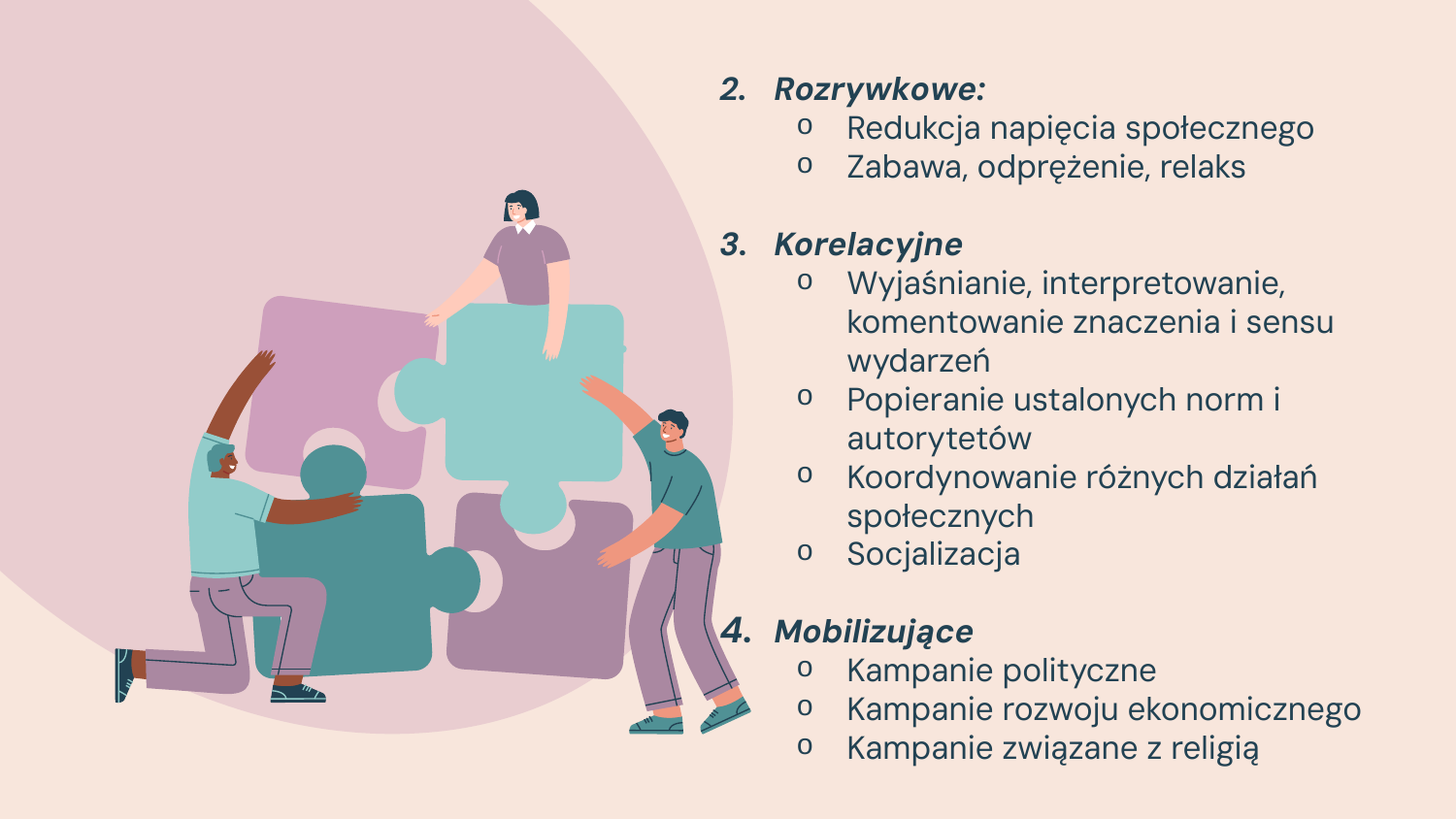

Rozrywkowe:
Redukcja napięcia społecznego
Zabawa, odprężenie, relaks

Korelacyjne
Wyjaśnianie, interpretowanie, komentowanie znaczenia i sensu wydarzeń
Popieranie ustalonych norm i autorytetów
Koordynowanie różnych działań społecznych
Socjalizacja

Mobilizujące
Kampanie polityczne
Kampanie rozwoju ekonomicznego
Kampanie związane z religią